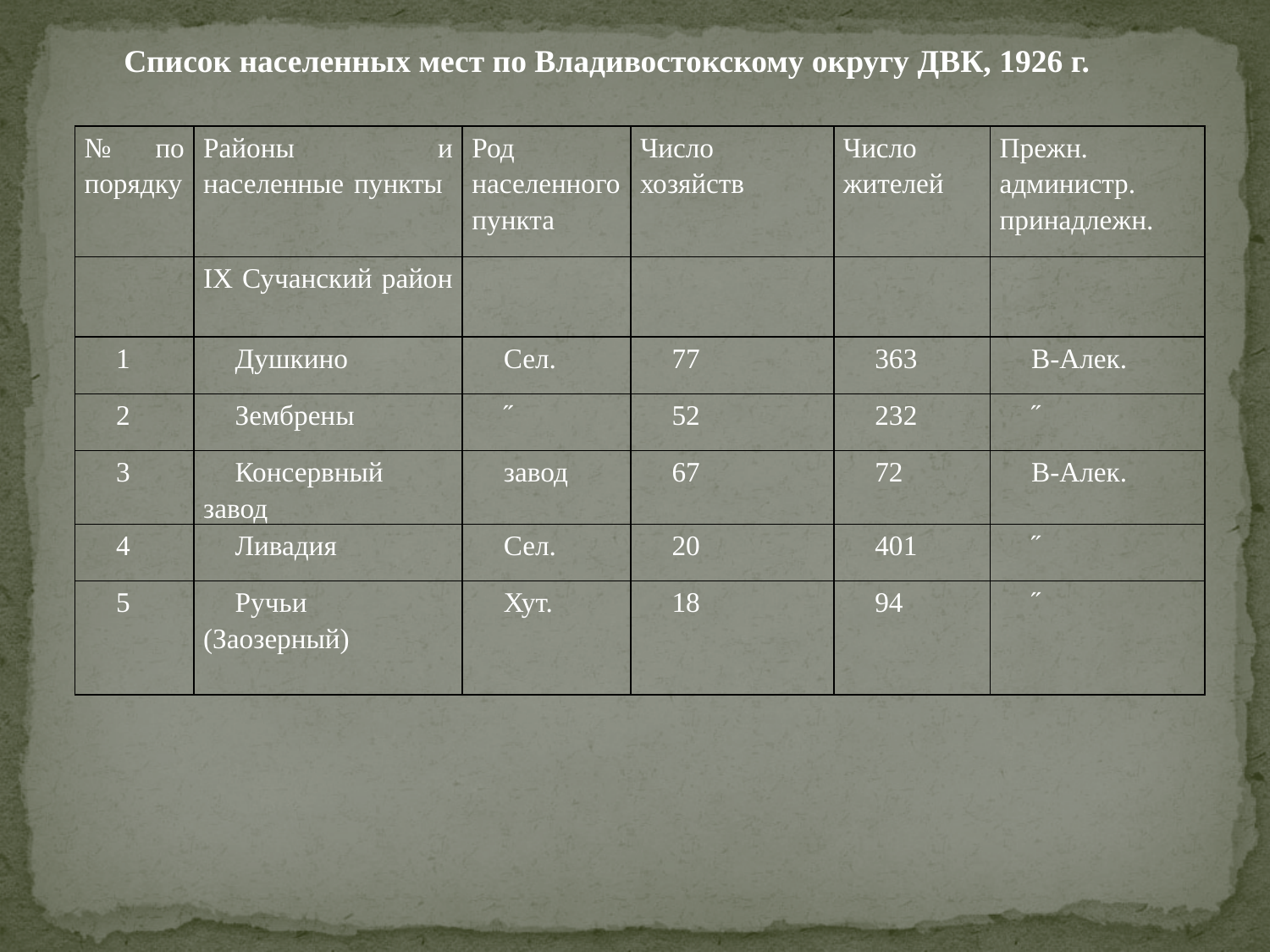

Список населенных мест по Владивостокскому округу ДВК, 1926 г.

| № по порядку | Районы и населенные пункты | Род населенного пункта | Число хозяйств | Число жителей | Прежн. администр. принадлежн. |
| --- | --- | --- | --- | --- | --- |
|  | IX Сучанский район |  |  |  |  |
| 1 | Душкино | Сел. | 77 | 363 | В-Алек. |
| 2 | Зембрены | ˝ | 52 | 232 | ˝ |
| 3 | Консервный завод | завод | 67 | 72 | В-Алек. |
| 4 | Ливадия | Сел. | 20 | 401 | ˝ |
| 5 | Ручьи (Заозерный) | Хут. | 18 | 94 | ˝ |